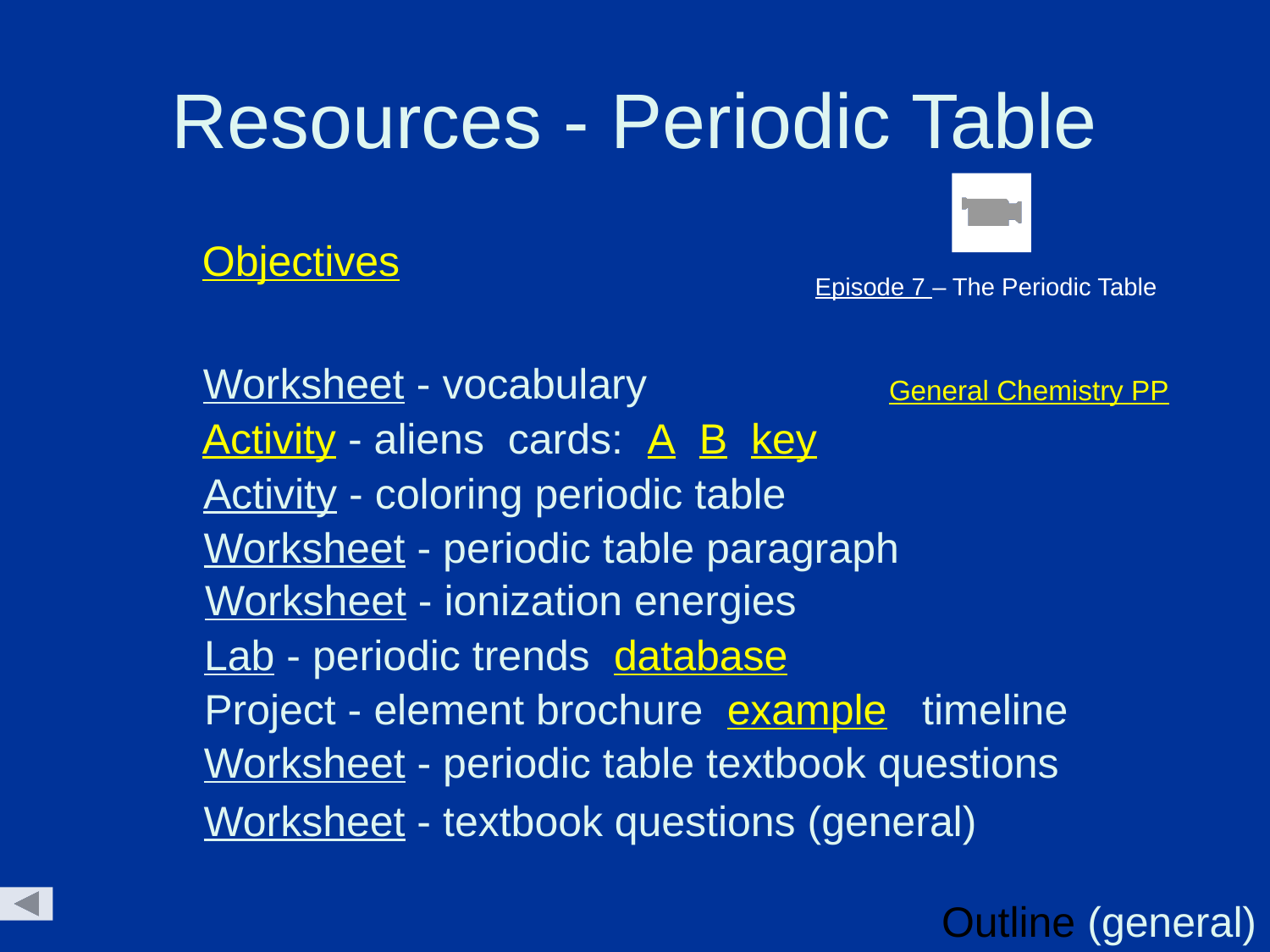

# Resources - Periodic Table

Objectives
Episode 7 – The Periodic Table
Worksheet - vocabulary
General Chemistry PP
Activity - aliens  cards:  A  B  key
Activity - coloring periodic table
Worksheet - periodic table paragraph
Worksheet - ionization energies
Lab - periodic trends  database
Project - element brochure  example   timeline
Worksheet - periodic table textbook questions
Worksheet - textbook questions (general)

Outline (general)